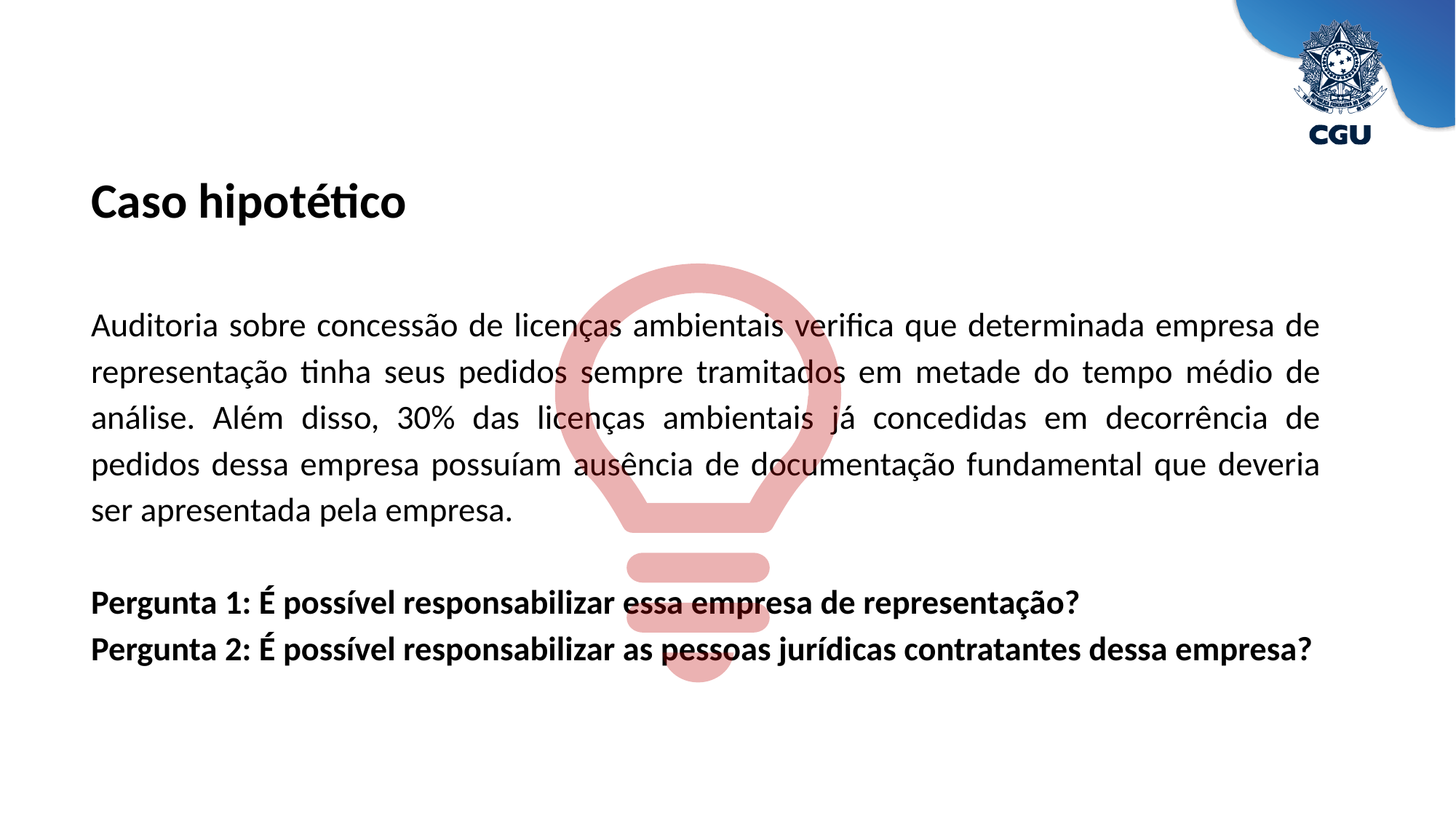

Caso hipotético

Auditoria sobre concessão de licenças ambientais verifica que determinada empresa de representação tinha seus pedidos sempre tramitados em metade do tempo médio de análise. Além disso, 30% das licenças ambientais já concedidas em decorrência de pedidos dessa empresa possuíam ausência de documentação fundamental que deveria ser apresentada pela empresa.

Pergunta 1: É possível responsabilizar essa empresa de representação?
Pergunta 2: É possível responsabilizar as pessoas jurídicas contratantes dessa empresa?